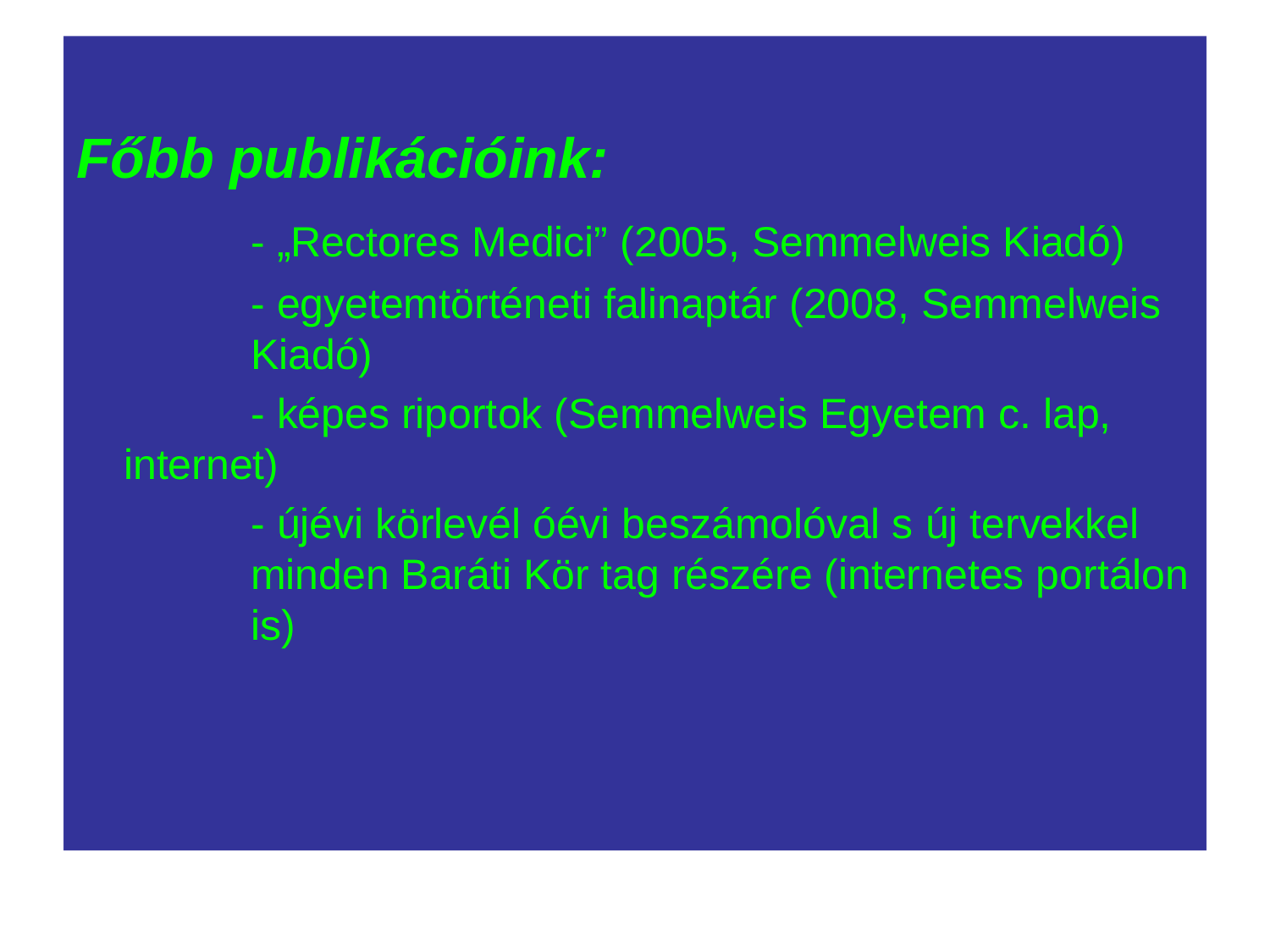

#

Főbb publikációink:
		- „Rectores Medici” (2005, Semmelweis Kiadó)
		- egyetemtörténeti falinaptár (2008, Semmelweis 	Kiadó)
		- képes riportok (Semmelweis Egyetem c. lap, 	internet)
		- újévi körlevél óévi beszámolóval s új tervekkel 	minden Baráti Kör tag részére (internetes portálon 	is)